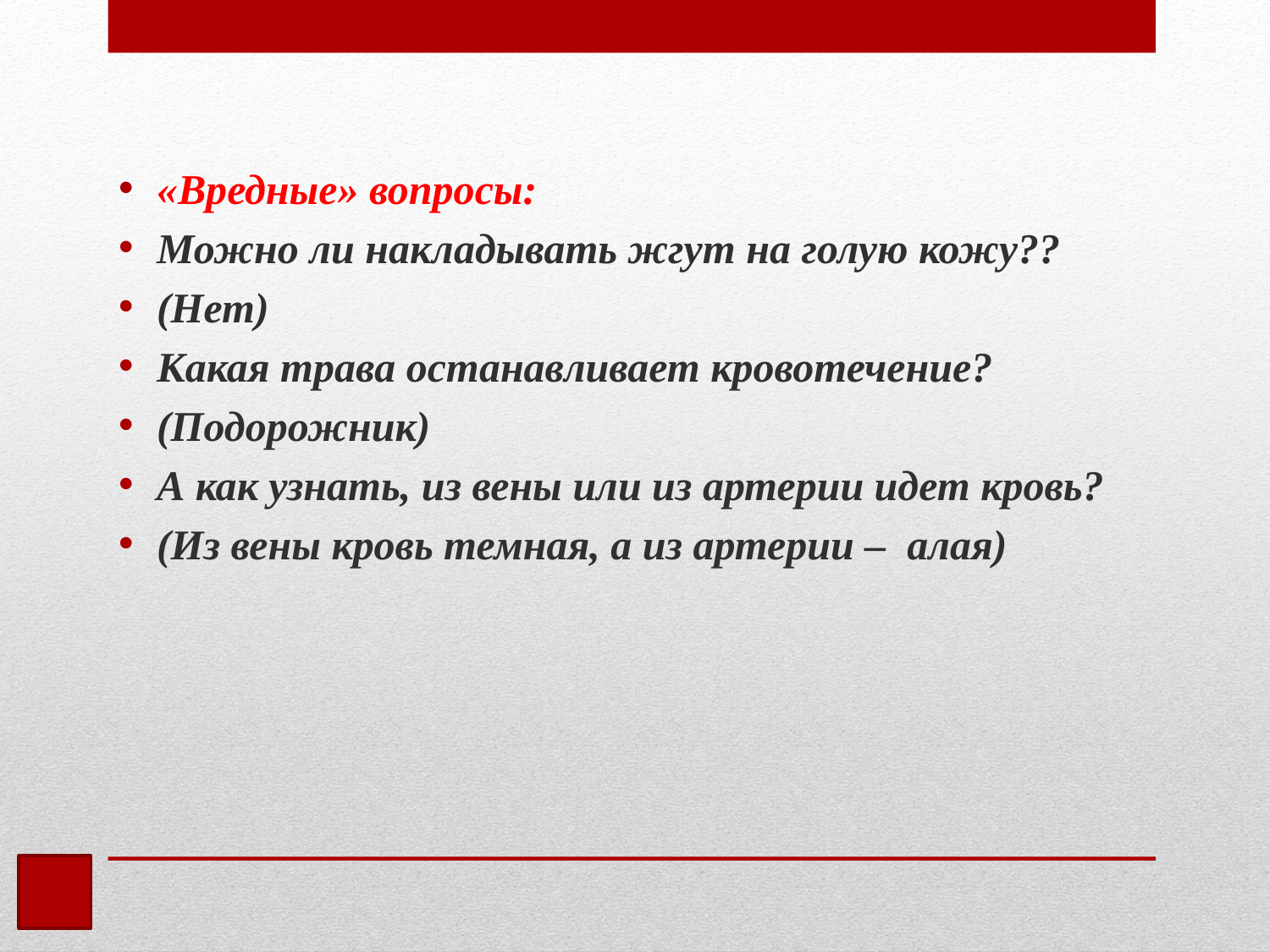

«Вредные» вопросы:
Можно ли накладывать жгут на голую кожу??
(Нет)
Какая трава останавливает кровотечение?
(Подорожник)
А как узнать, из вены или из артерии идет кровь?
(Из вены кровь темная, а из артерии –  алая)